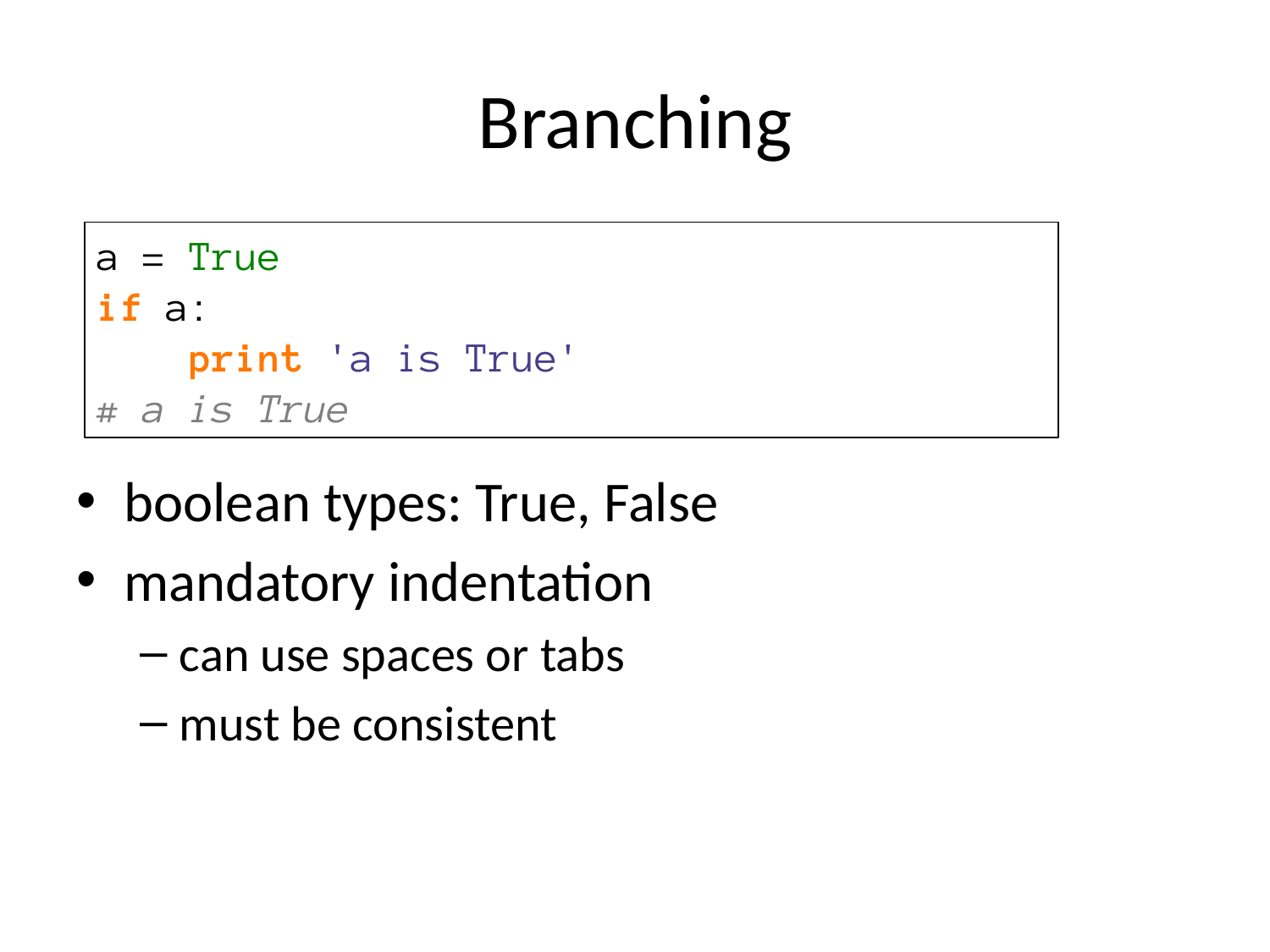

# Branching
a = True
if a:
    print 'a is True'
# a is True

boolean types: True, False
mandatory indentation
can use spaces or tabs
must be consistent